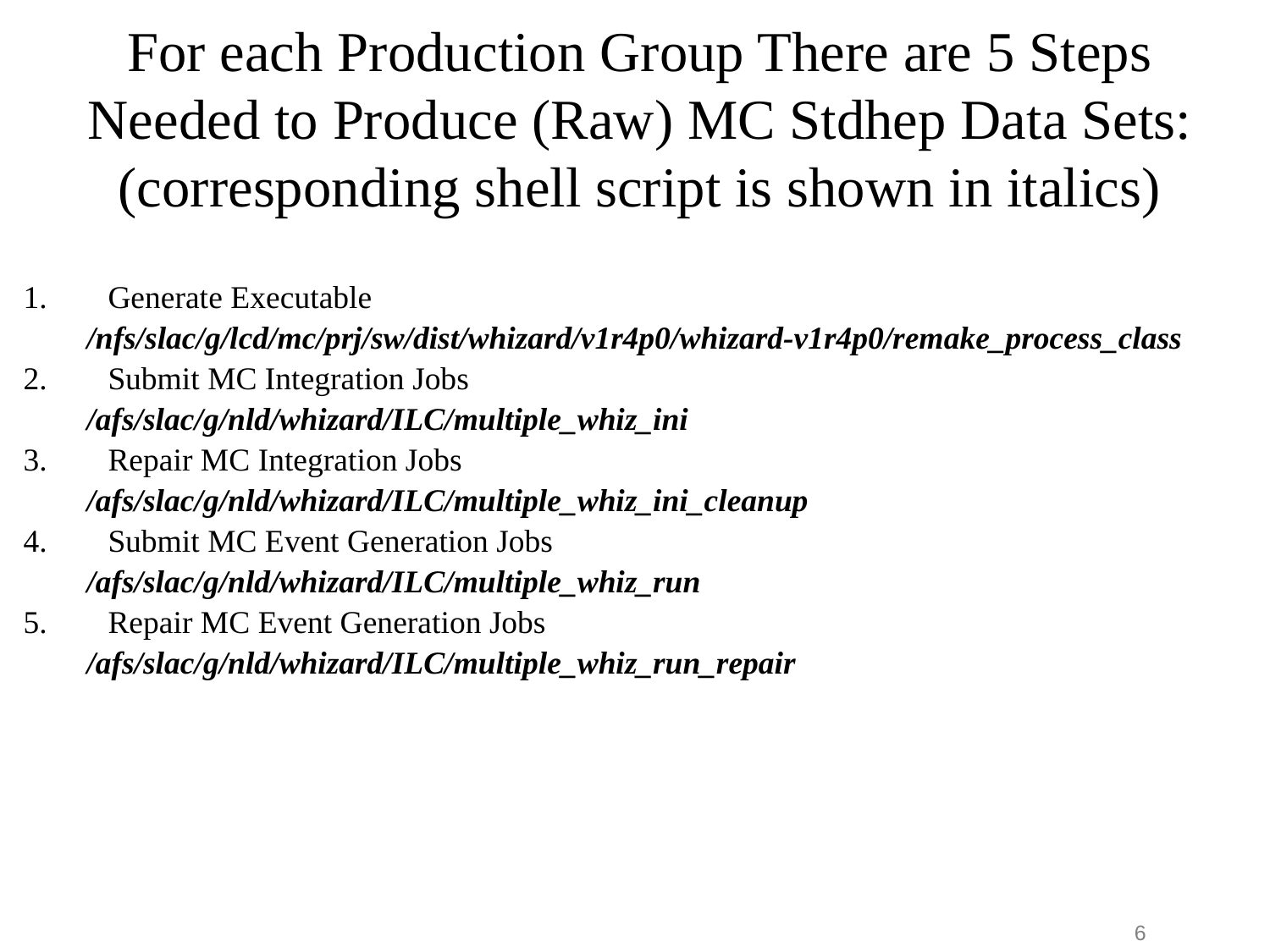

# For each Production Group There are 5 Steps Needed to Produce (Raw) MC Stdhep Data Sets: (corresponding shell script is shown in italics)
Generate Executable
/nfs/slac/g/lcd/mc/prj/sw/dist/whizard/v1r4p0/whizard-v1r4p0/remake_process_class
Submit MC Integration Jobs
/afs/slac/g/nld/whizard/ILC/multiple_whiz_ini
Repair MC Integration Jobs
/afs/slac/g/nld/whizard/ILC/multiple_whiz_ini_cleanup
Submit MC Event Generation Jobs
/afs/slac/g/nld/whizard/ILC/multiple_whiz_run
Repair MC Event Generation Jobs
/afs/slac/g/nld/whizard/ILC/multiple_whiz_run_repair